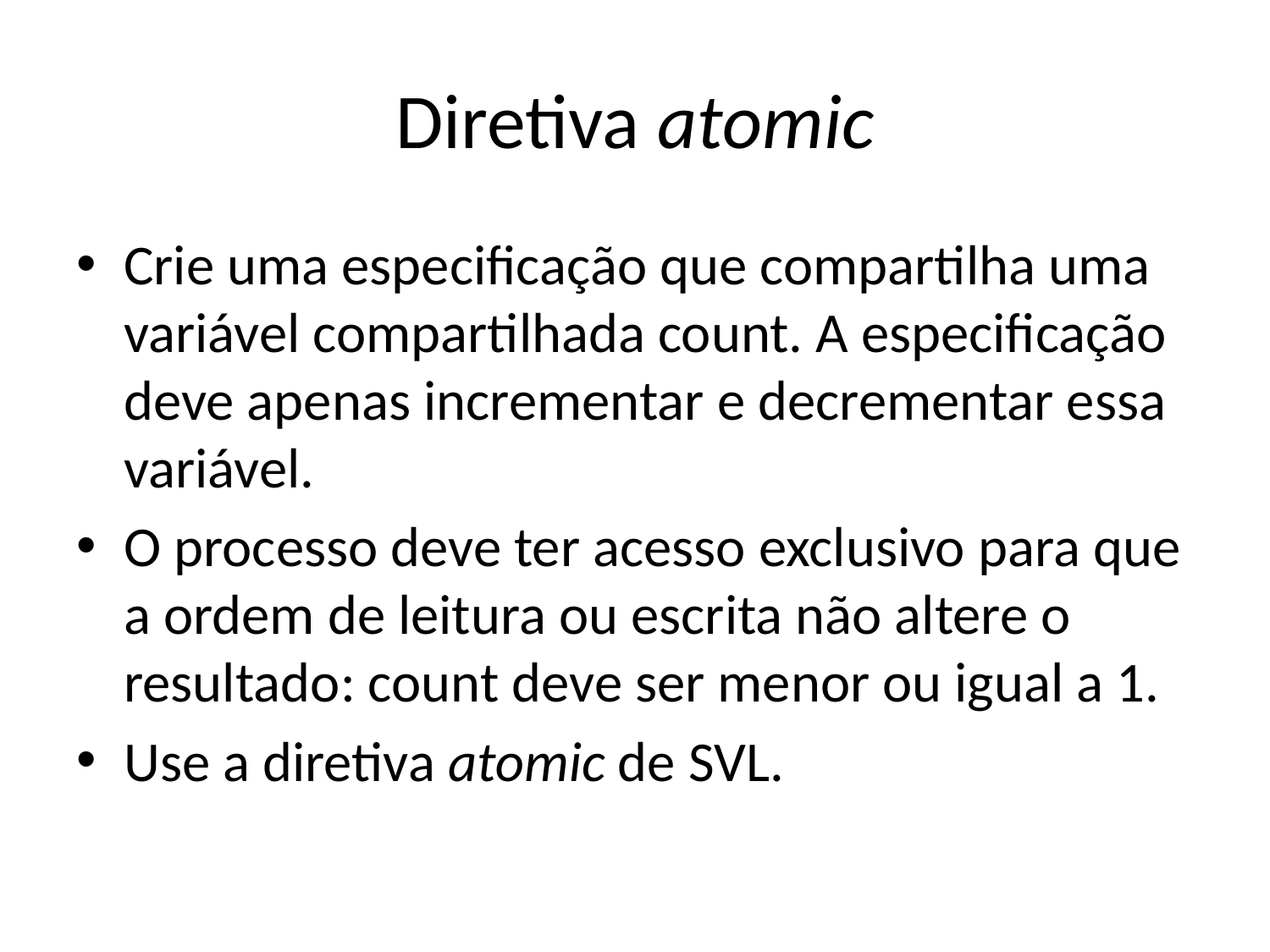

# Diretiva atomic
Crie uma especificação que compartilha uma variável compartilhada count. A especificação deve apenas incrementar e decrementar essa variável.
O processo deve ter acesso exclusivo para que a ordem de leitura ou escrita não altere o resultado: count deve ser menor ou igual a 1.
Use a diretiva atomic de SVL.